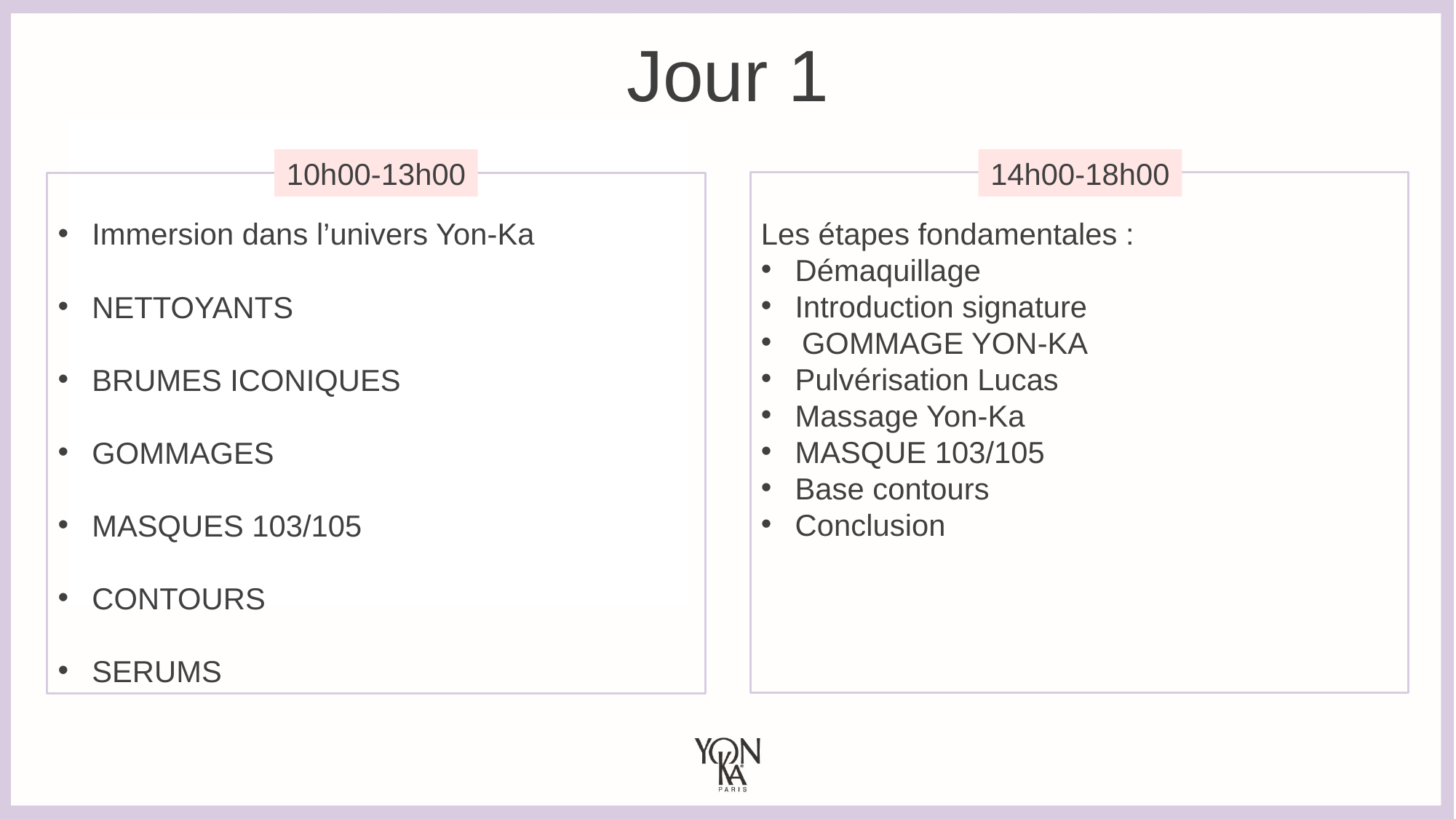

Jour 1

10h00-13h00
14h00-18h00

Les étapes fondamentales :
Démaquillage
Introduction signature
GOMMAGE YON-KA
Pulvérisation Lucas
Massage Yon-Ka
MASQUE 103/105
Base contours
Conclusion

Immersion dans l’univers Yon-Ka

NETTOYANTS

BRUMES ICONIQUES

GOMMAGES

MASQUES 103/105

CONTOURS

SERUMS